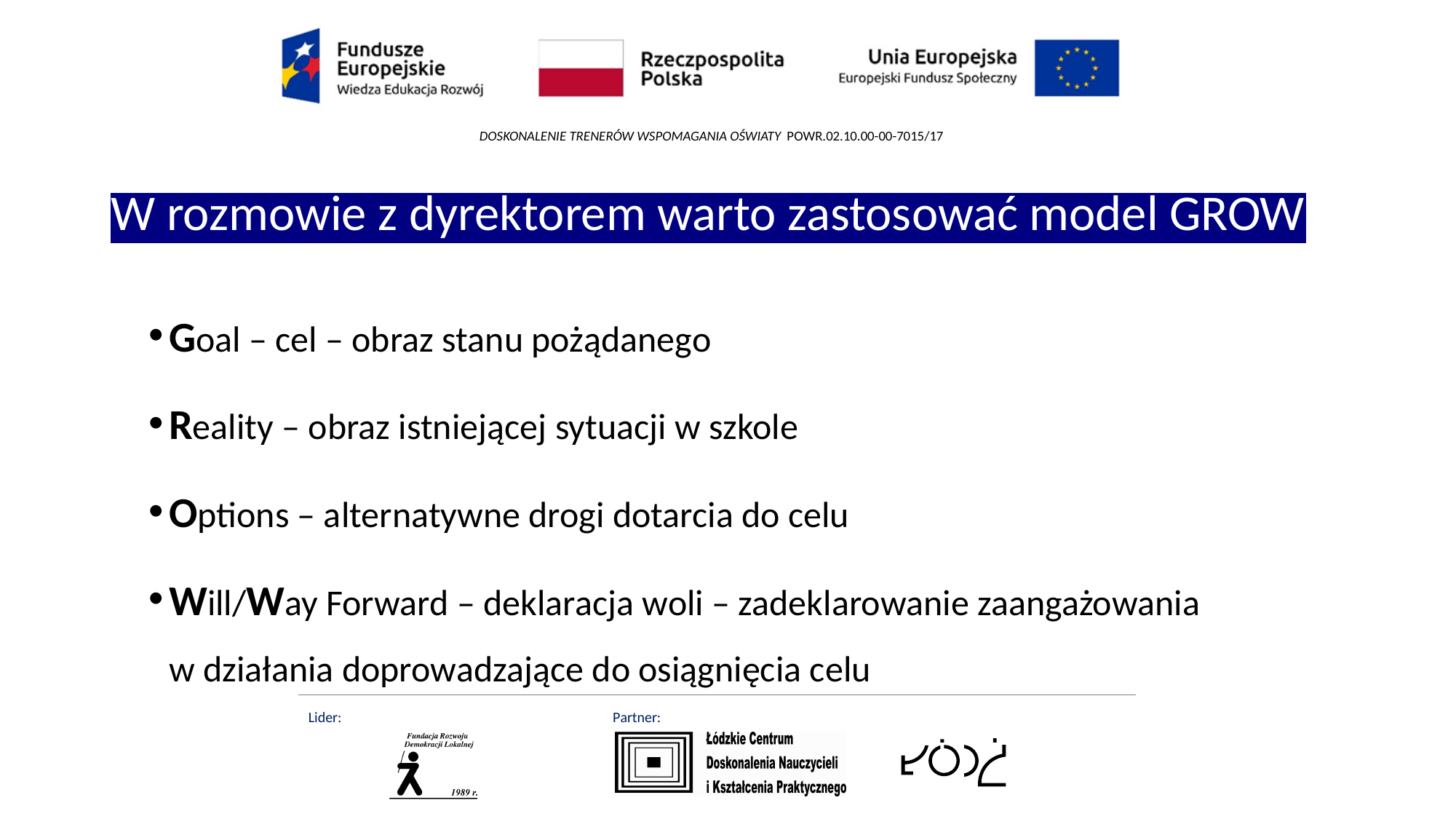

# W rozmowie z dyrektorem warto zastosować model GROW
Goal – cel – obraz stanu pożądanego
Reality – obraz istniejącej sytuacji w szkole
Options – alternatywne drogi dotarcia do celu
Will/Way Forward – deklaracja woli – zadeklarowanie zaangażowania w działania doprowadzające do osiągnięcia celu